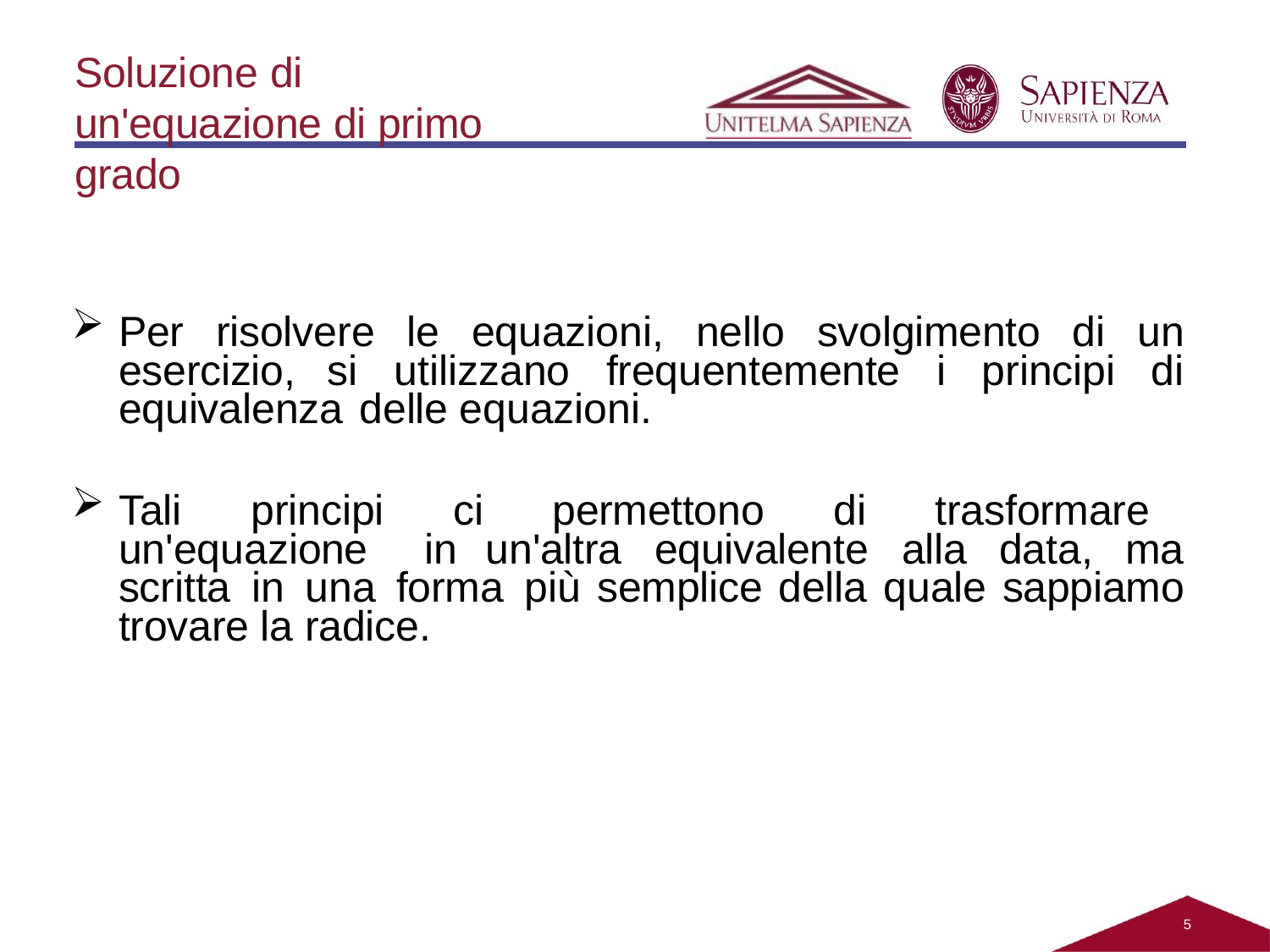

Soluzione di un'equazione di primo grado

Per risolvere le equazioni, nello svolgimento di un esercizio, si utilizzano frequentemente i principi di equivalenza delle equazioni.

Tali  principi  ci  permettono  di  trasformare  un'equazione  in un'altra equivalente alla data, ma scritta in una forma più semplice della quale sappiamo trovare la radice.
5